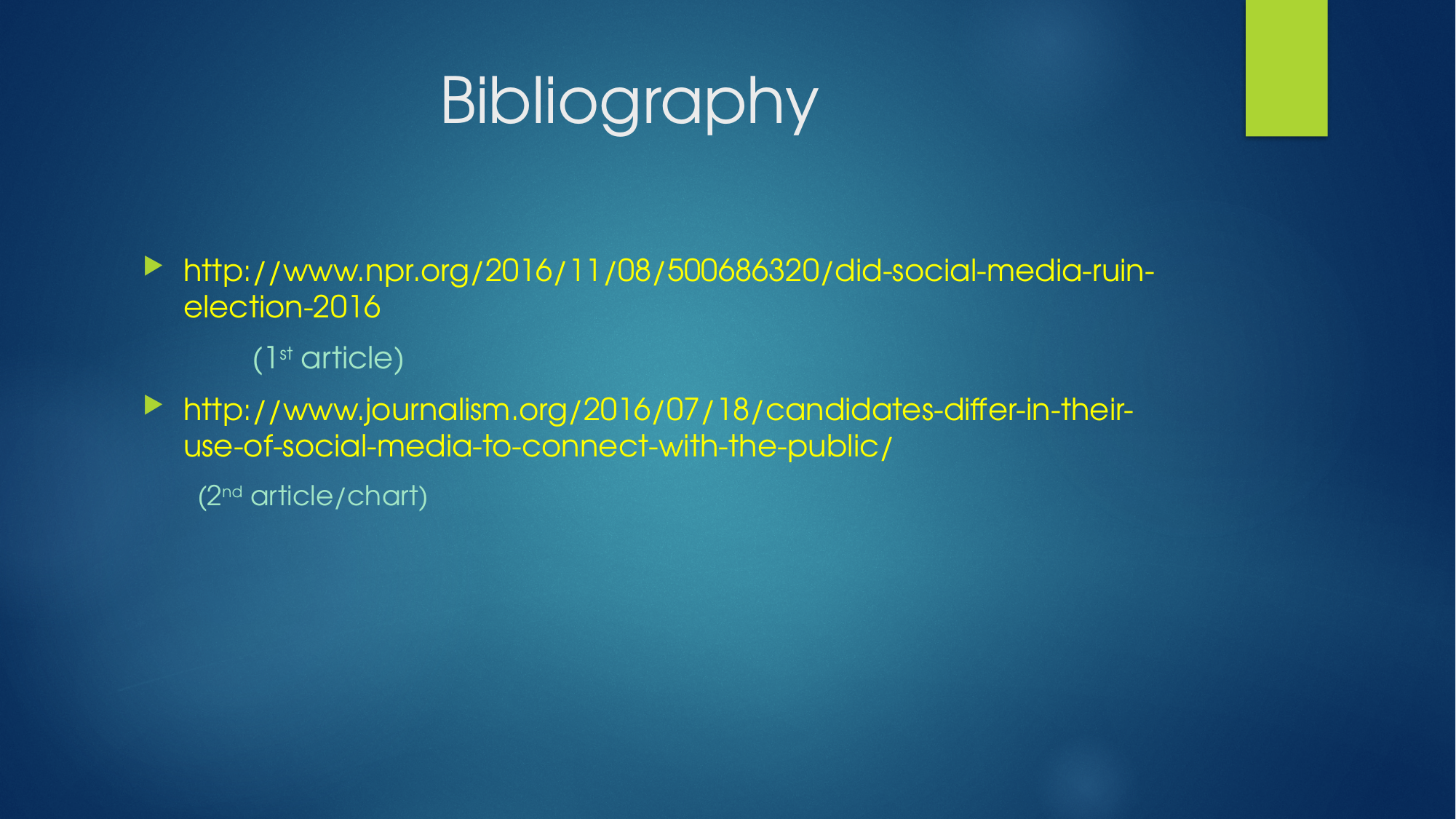

# Bibliography
http://www.npr.org/2016/11/08/500686320/did-social-media-ruin-election-2016
	(1st article)
http://www.journalism.org/2016/07/18/candidates-differ-in-their-use-of-social-media-to-connect-with-the-public/
(2nd article/chart)